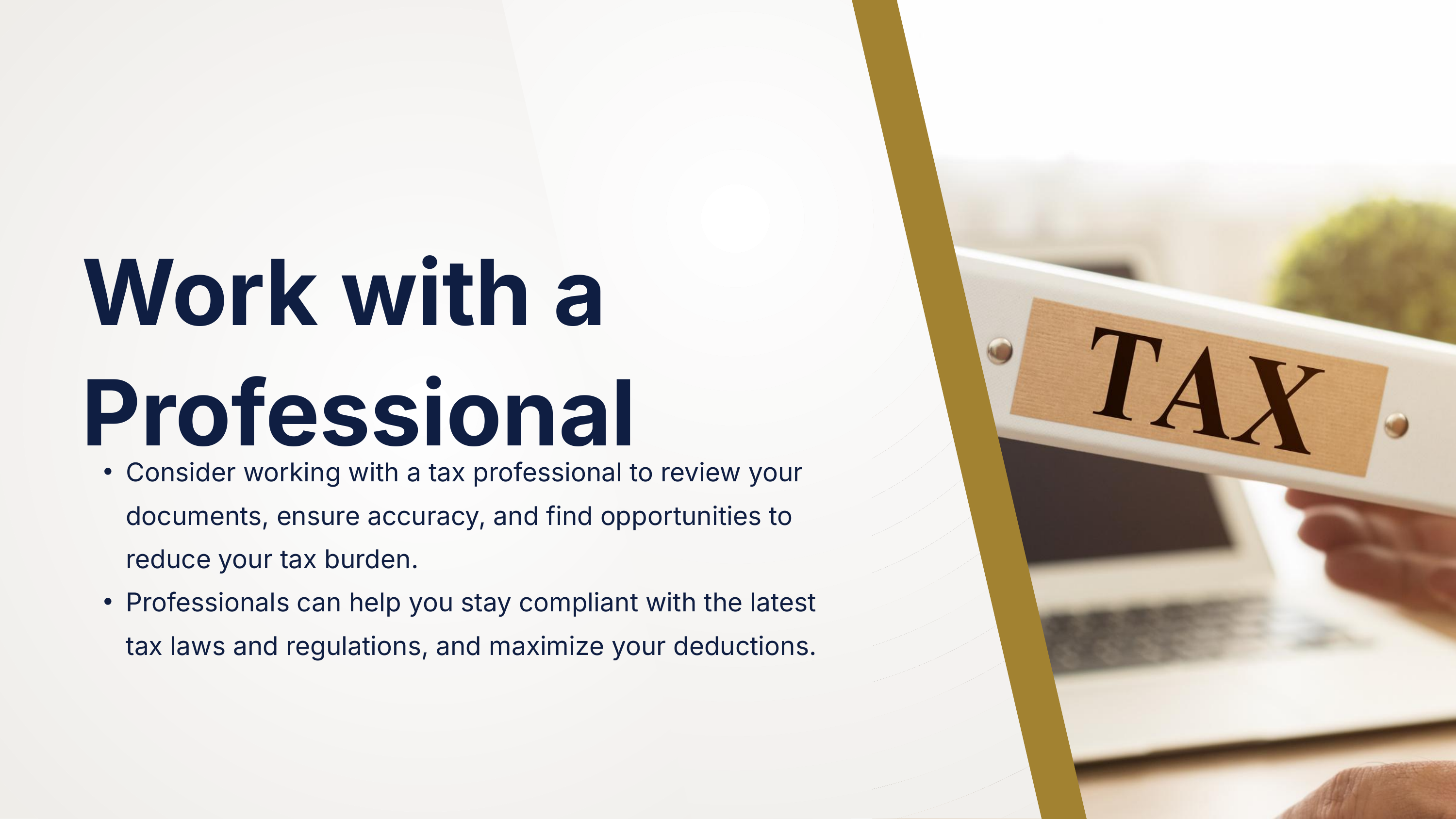

Work with a Professional
Consider working with a tax professional to review your documents, ensure accuracy, and find opportunities to reduce your tax burden.
Professionals can help you stay compliant with the latest tax laws and regulations, and maximize your deductions.